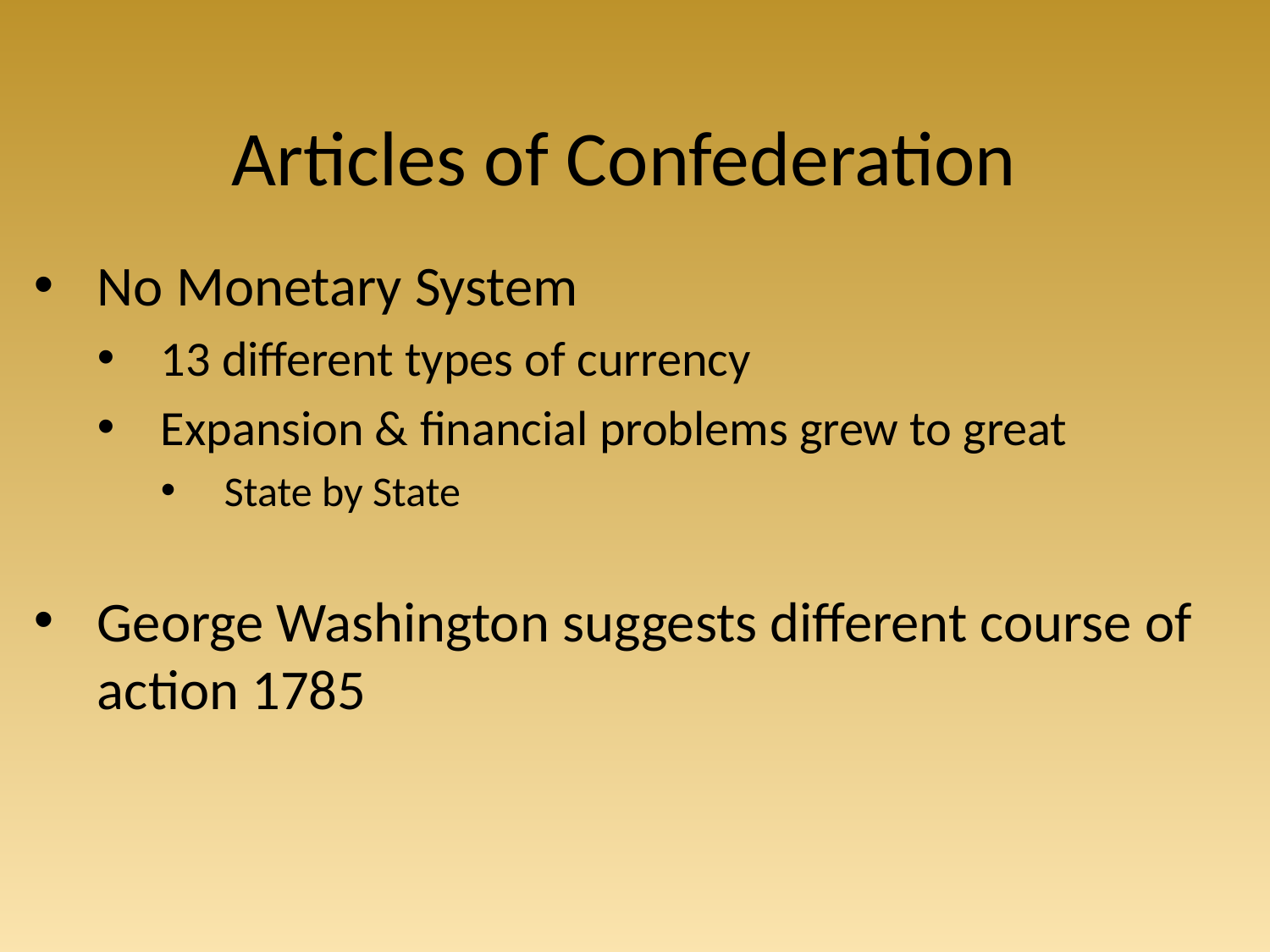

# Articles of Confederation
No Monetary System
13 different types of currency
Expansion & financial problems grew to great
State by State

George Washington suggests different course of action 1785